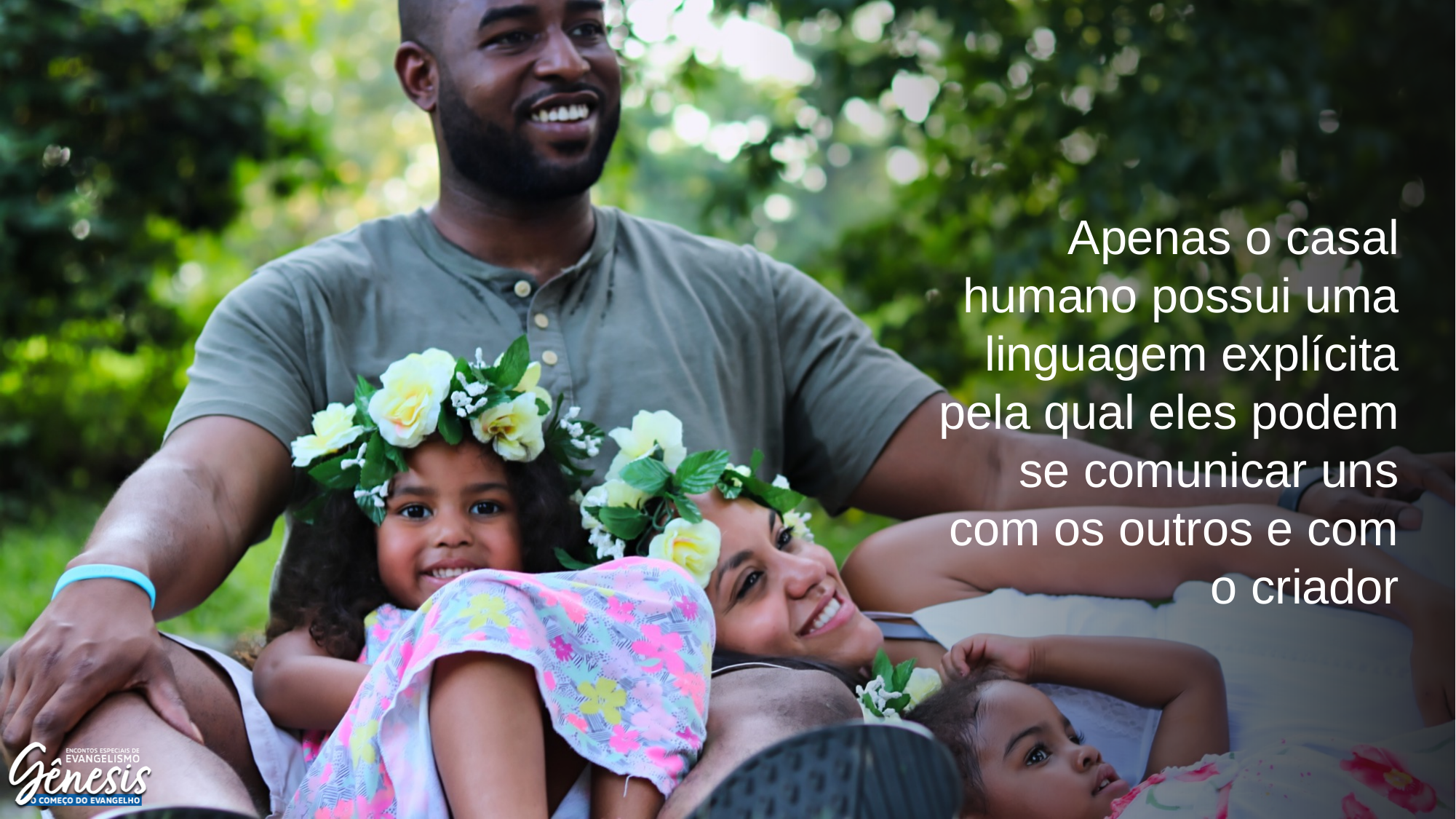

Apenas o casal humano possui uma linguagem explícita pela qual eles podem se comunicar uns com os outros e com o criador